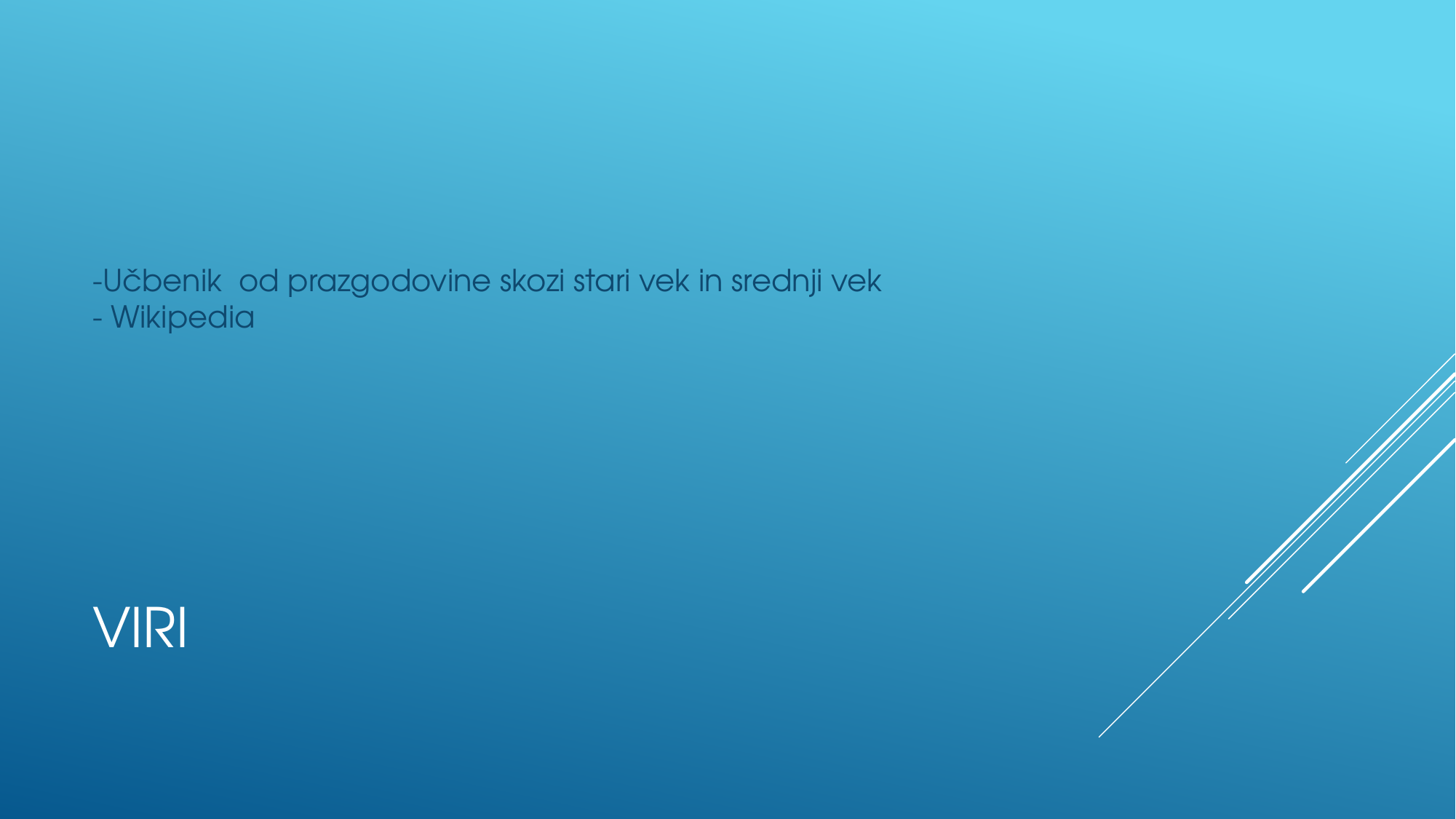

-Učbenik  od prazgodovine skozi stari vek in srednji vek
- Wikipedia
# vIRI